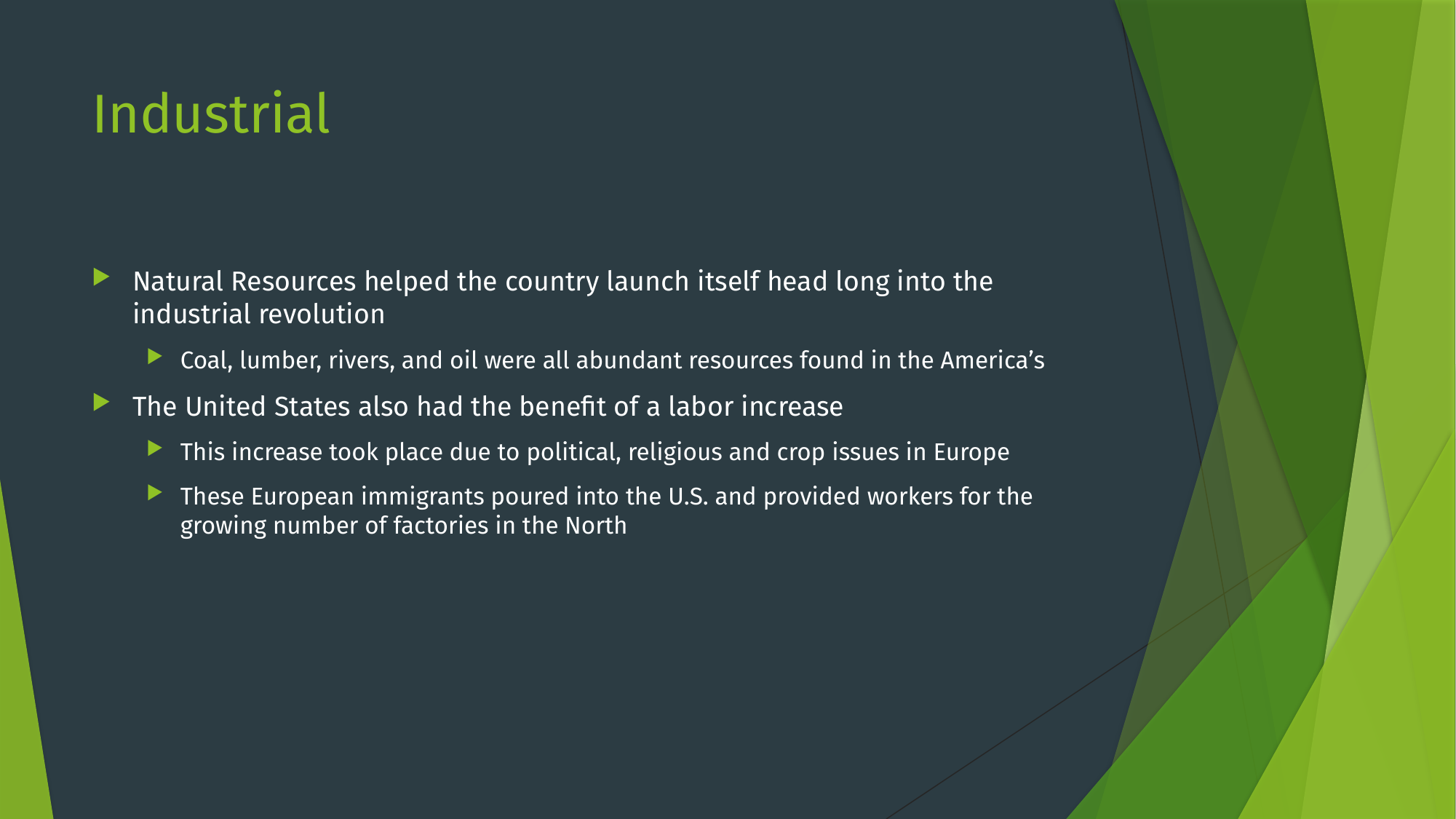

# Industrial
Natural Resources helped the country launch itself head long into the industrial revolution
Coal, lumber, rivers, and oil were all abundant resources found in the America’s
The United States also had the benefit of a labor increase
This increase took place due to political, religious and crop issues in Europe
These European immigrants poured into the U.S. and provided workers for the growing number of factories in the North